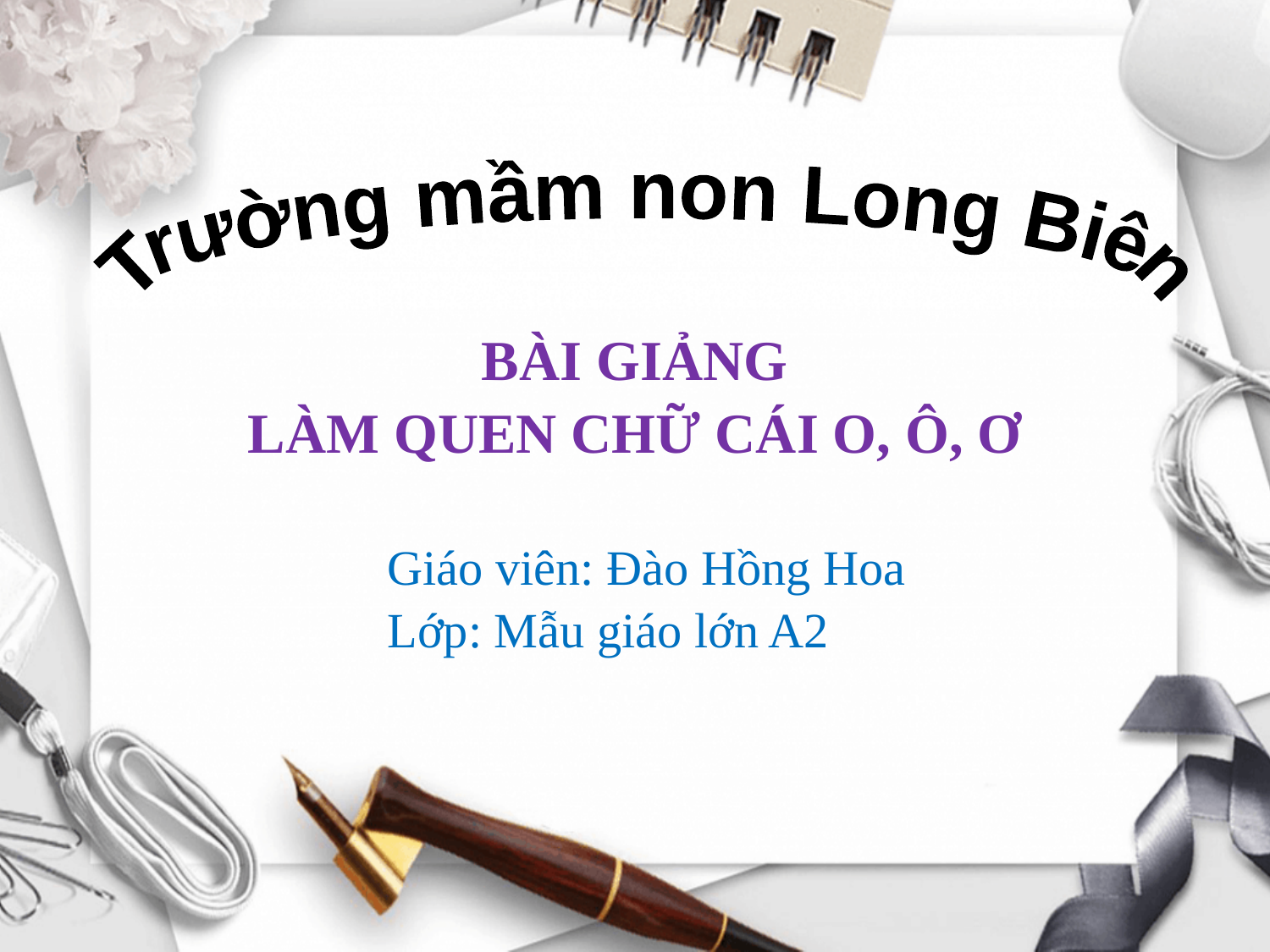

Trường mầm non Long Biên
BÀI GIẢNG
LÀM QUEN CHỮ CÁI O, Ô, Ơ

Giáo viên: Đào Hồng Hoa
Lớp: Mẫu giáo lớn A2